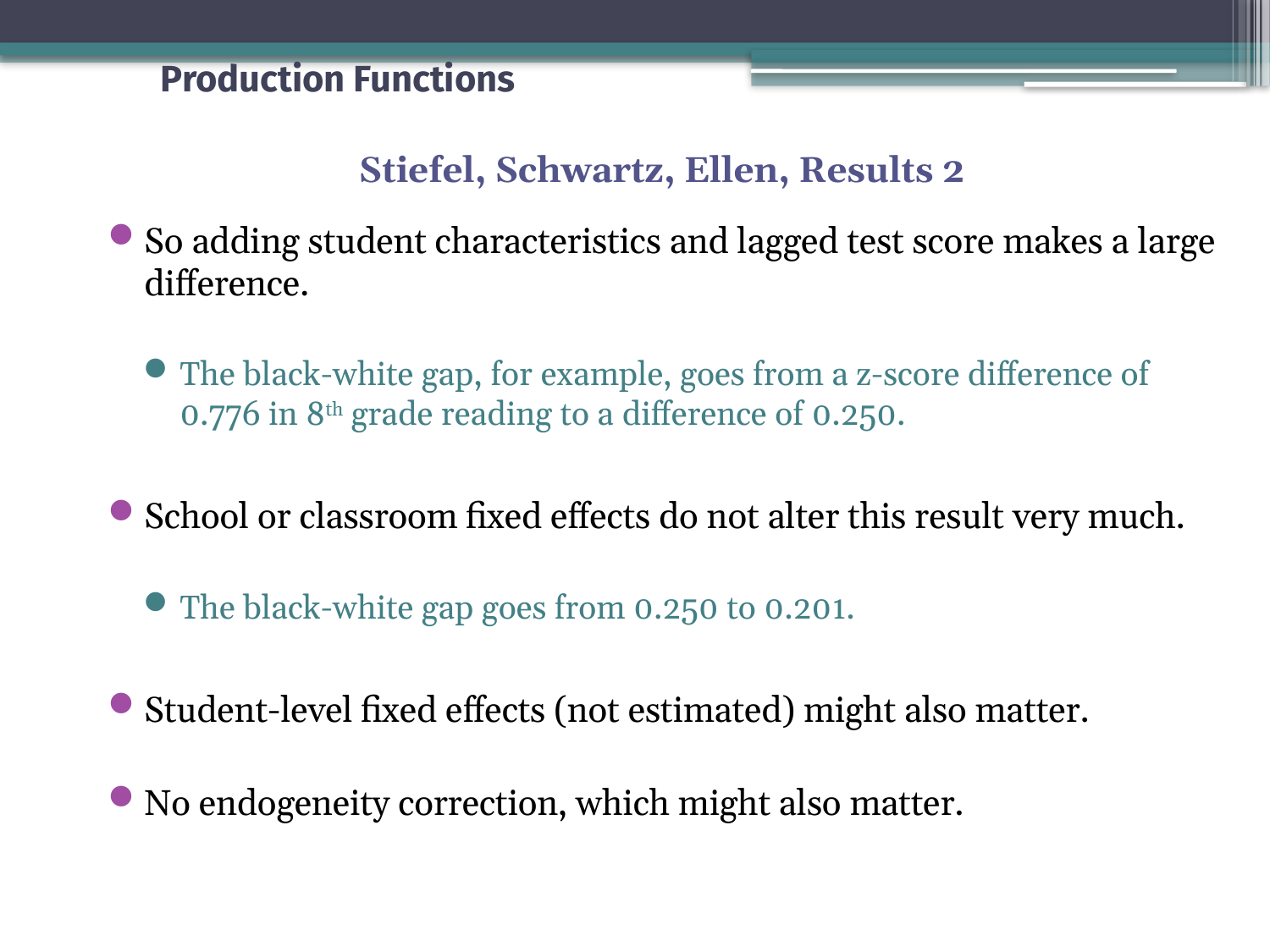

# Production Functions
Stiefel, Schwartz, Ellen, Results 2

So adding student characteristics and lagged test score makes a large difference.

The black-white gap, for example, goes from a z-score difference of 0.776 in 8th grade reading to a difference of 0.250.

School or classroom fixed effects do not alter this result very much.

The black-white gap goes from 0.250 to 0.201.

Student-level fixed effects (not estimated) might also matter.

No endogeneity correction, which might also matter.